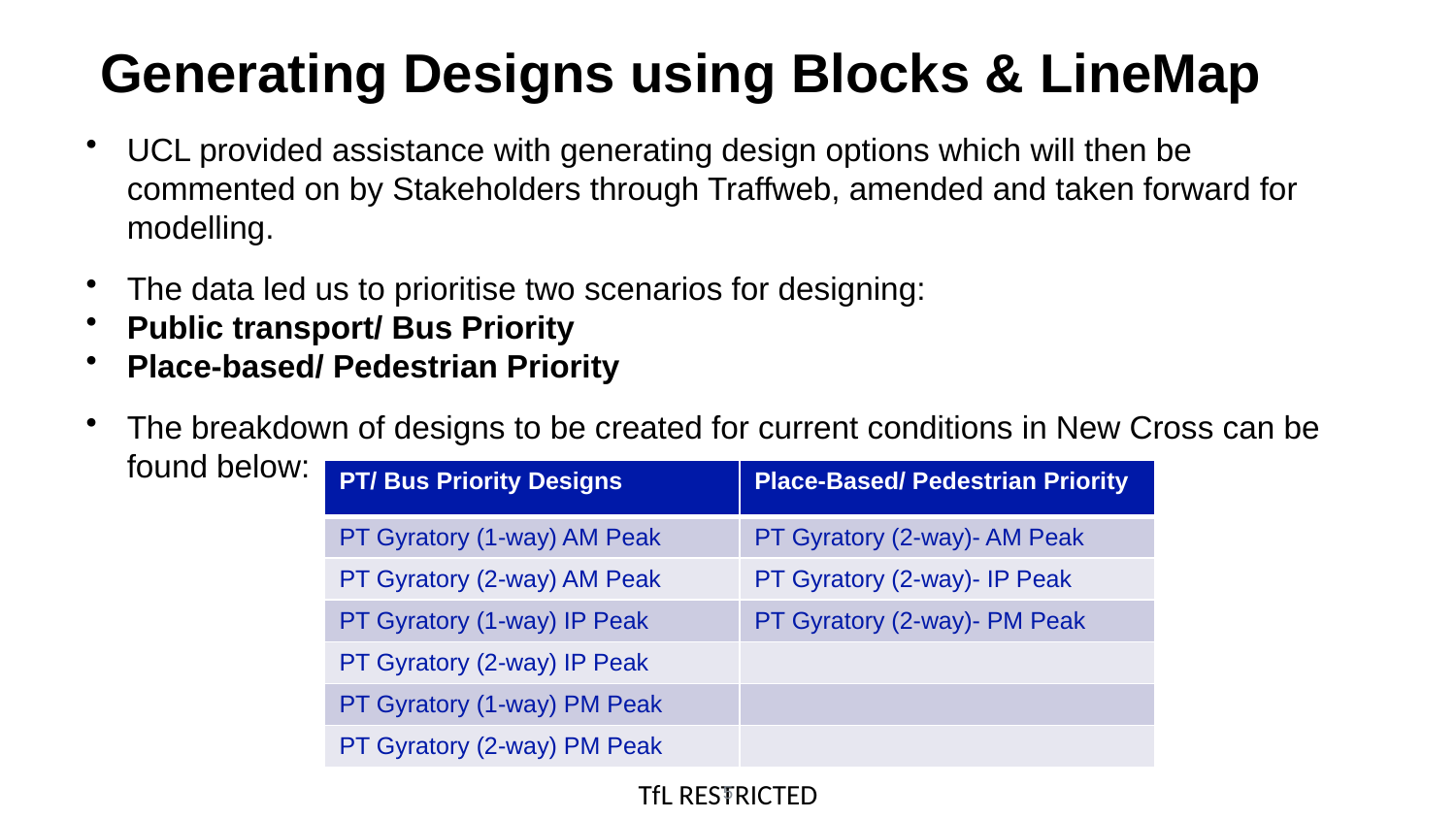

# Generating Designs using Blocks & LineMap
UCL provided assistance with generating design options which will then be commented on by Stakeholders through Traffweb, amended and taken forward for modelling.
The data led us to prioritise two scenarios for designing:
Public transport/ Bus Priority
Place-based/ Pedestrian Priority
The breakdown of designs to be created for current conditions in New Cross can be found below:

| PT/ Bus Priority Designs | Place-Based/ Pedestrian Priority |
| --- | --- |
| PT Gyratory (1-way) AM Peak | PT Gyratory (2-way)- AM Peak |
| PT Gyratory (2-way) AM Peak | PT Gyratory (2-way)- IP Peak |
| PT Gyratory (1-way) IP Peak | PT Gyratory (2-way)- PM Peak |
| PT Gyratory (2-way) IP Peak |  |
| PT Gyratory (1-way) PM Peak |  |
| PT Gyratory (2-way) PM Peak |  |
5